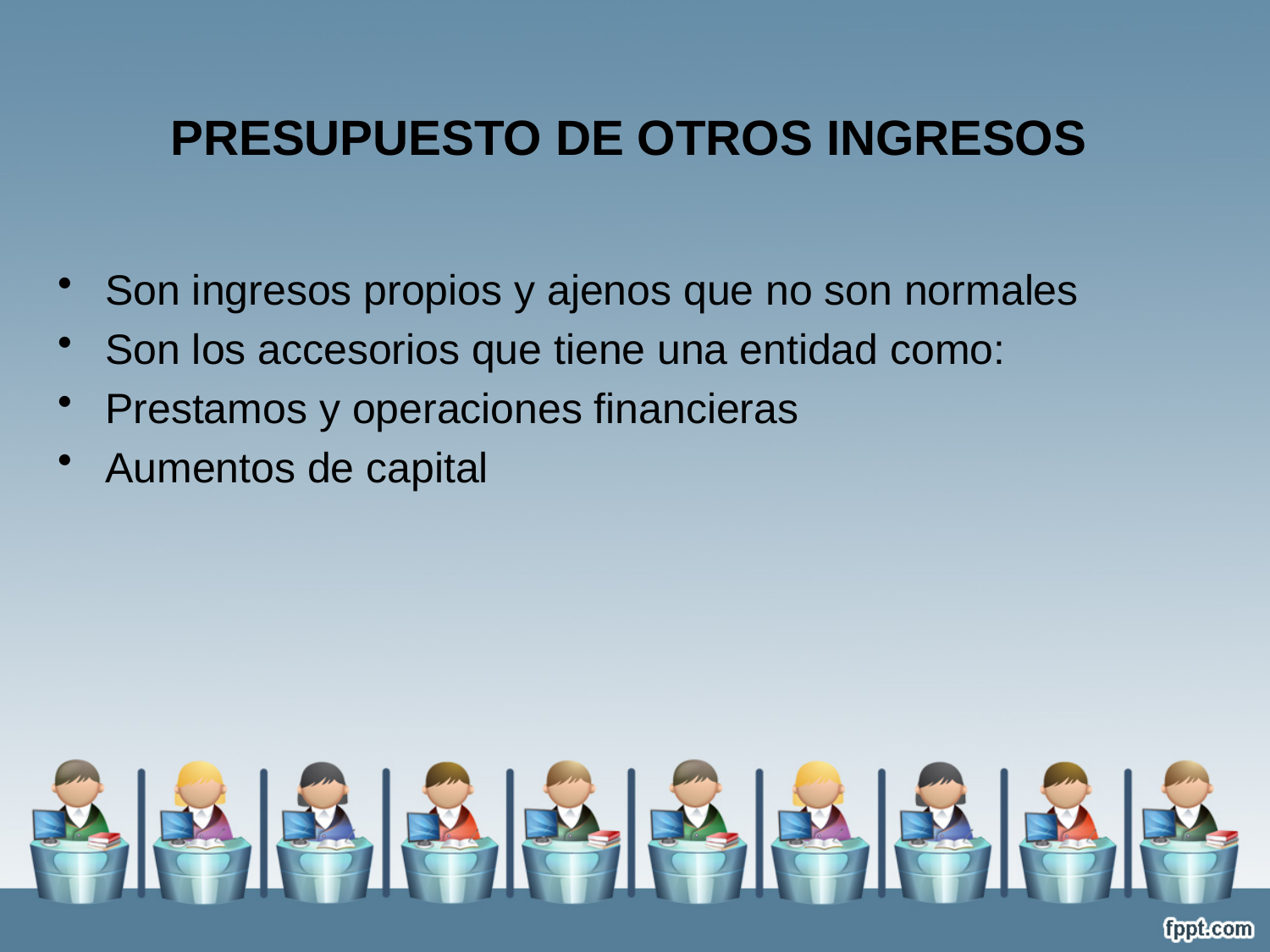

# PRESUPUESTO DE OTROS INGRESOS
Son ingresos propios y ajenos que no son normales
Son los accesorios que tiene una entidad como:
Prestamos y operaciones financieras
Aumentos de capital